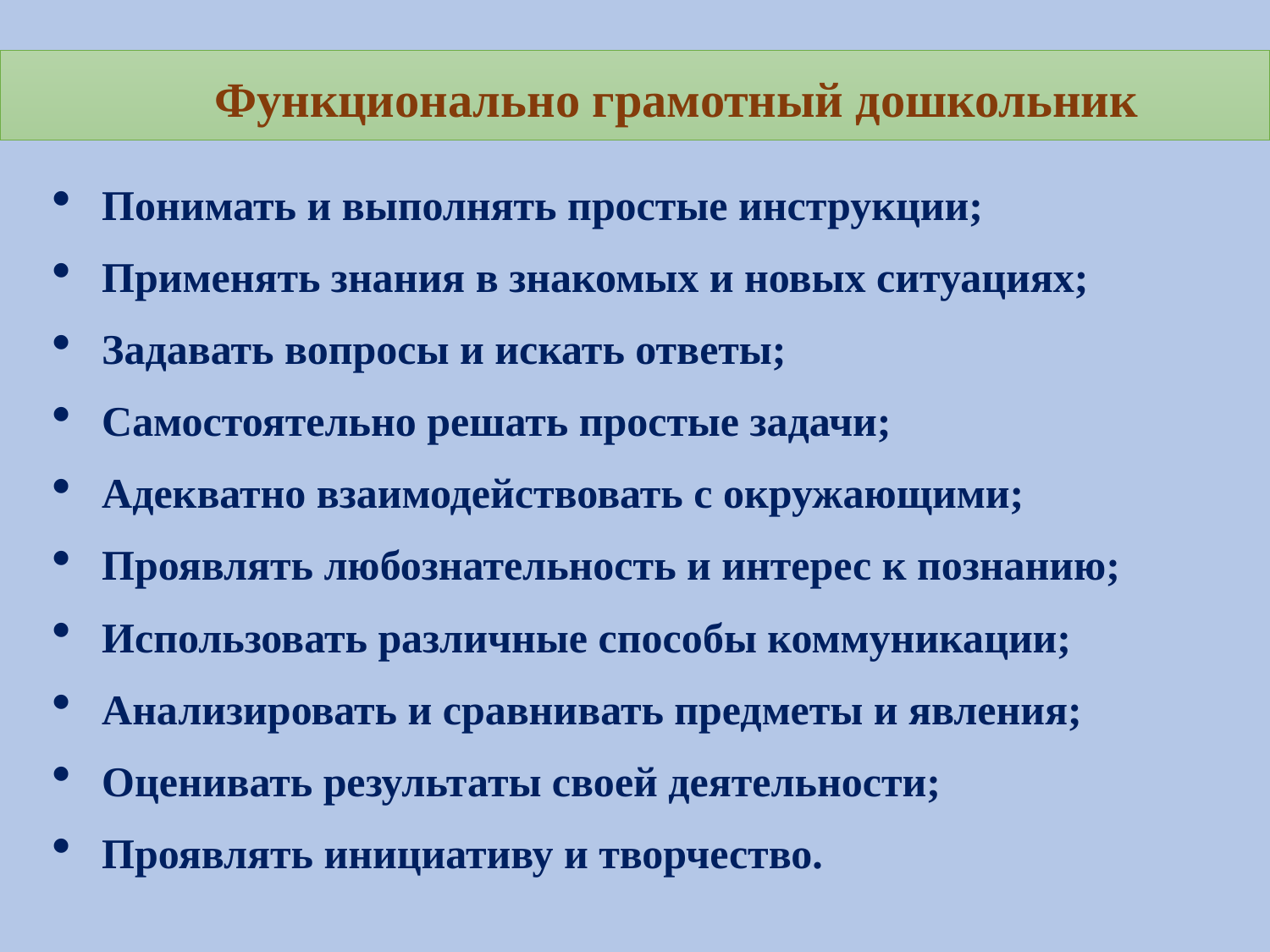

# Функционально грамотный дошкольник
Понимать и выполнять простые инструкции;
Применять знания в знакомых и новых ситуациях;
Задавать вопросы и искать ответы;
Самостоятельно решать простые задачи;
Адекватно взаимодействовать с окружающими;
Проявлять любознательность и интерес к познанию;
Использовать различные способы коммуникации;
Анализировать и сравнивать предметы и явления;
Оценивать результаты своей деятельности;
Проявлять инициативу и творчество.